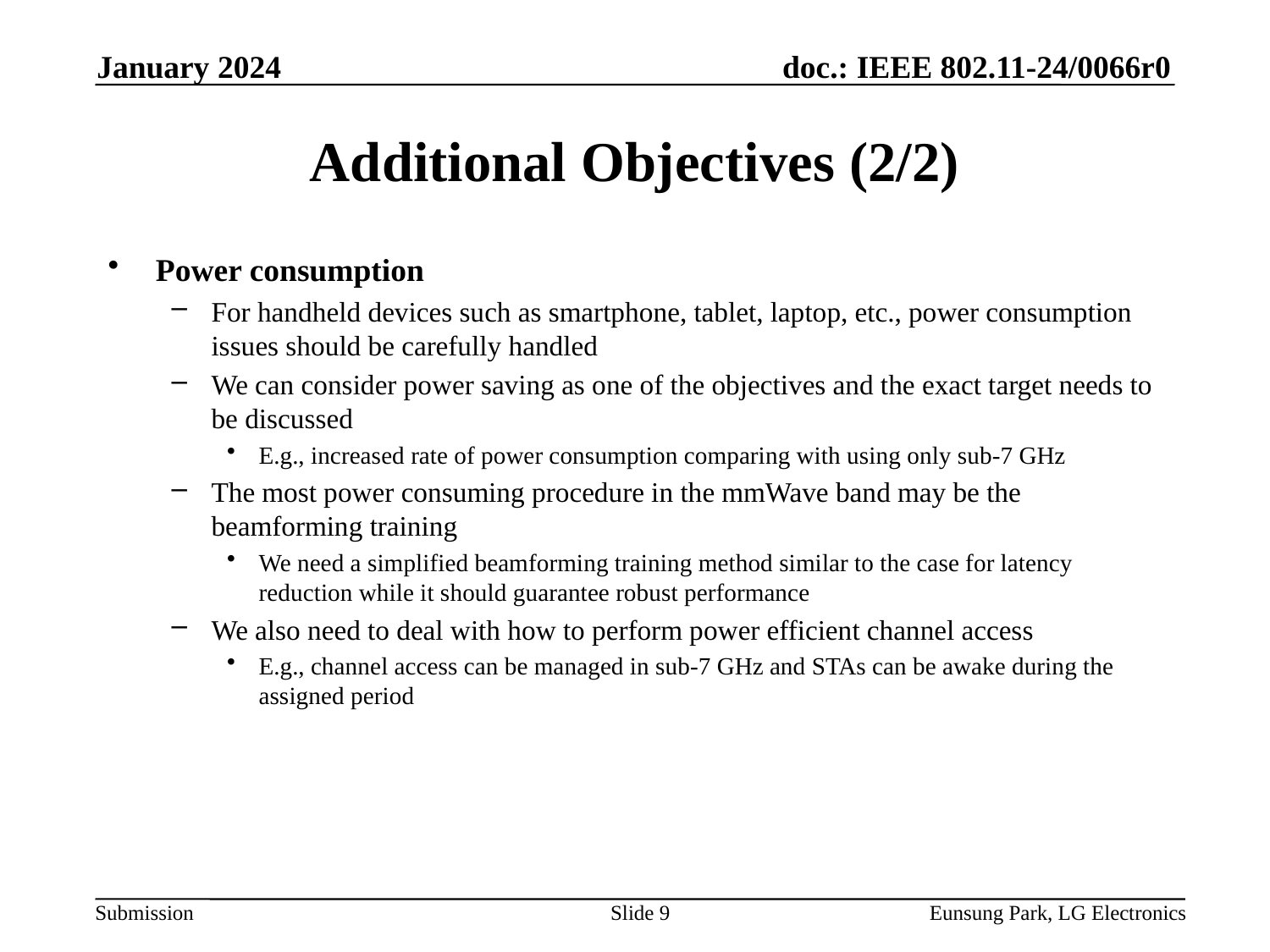

January 2024
# Additional Objectives (2/2)
Power consumption
For handheld devices such as smartphone, tablet, laptop, etc., power consumption issues should be carefully handled
We can consider power saving as one of the objectives and the exact target needs to be discussed
E.g., increased rate of power consumption comparing with using only sub-7 GHz
The most power consuming procedure in the mmWave band may be the beamforming training
We need a simplified beamforming training method similar to the case for latency reduction while it should guarantee robust performance
We also need to deal with how to perform power efficient channel access
E.g., channel access can be managed in sub-7 GHz and STAs can be awake during the assigned period
Slide 9
Eunsung Park, LG Electronics